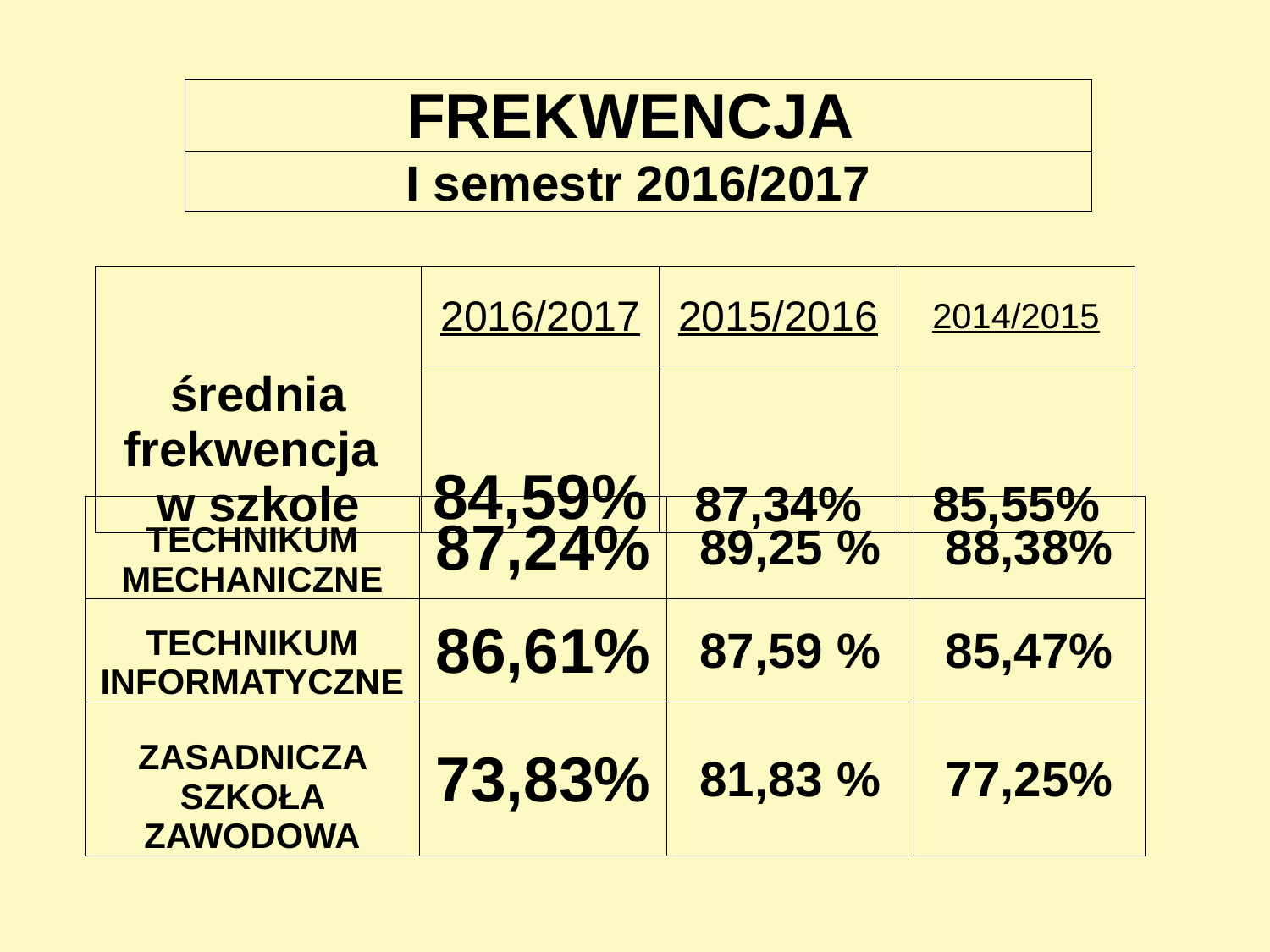

| FREKWENCJA |
| --- |
| I semestr 2016/2017 |
| średnia frekwencja w szkole | 2016/2017 | 2015/2016 | 2014/2015 |
| --- | --- | --- | --- |
|  | 84,59% | 87,34% | 85,55% |
| TECHNIKUM MECHANICZNE | 87,24% | 89,25 % | 88,38% |
| --- | --- | --- | --- |
| TECHNIKUM INFORMATYCZNE | 86,61% | 87,59 % | 85,47% |
| ZASADNICZA SZKOŁA ZAWODOWA | 73,83% | 81,83 % | 77,25% |